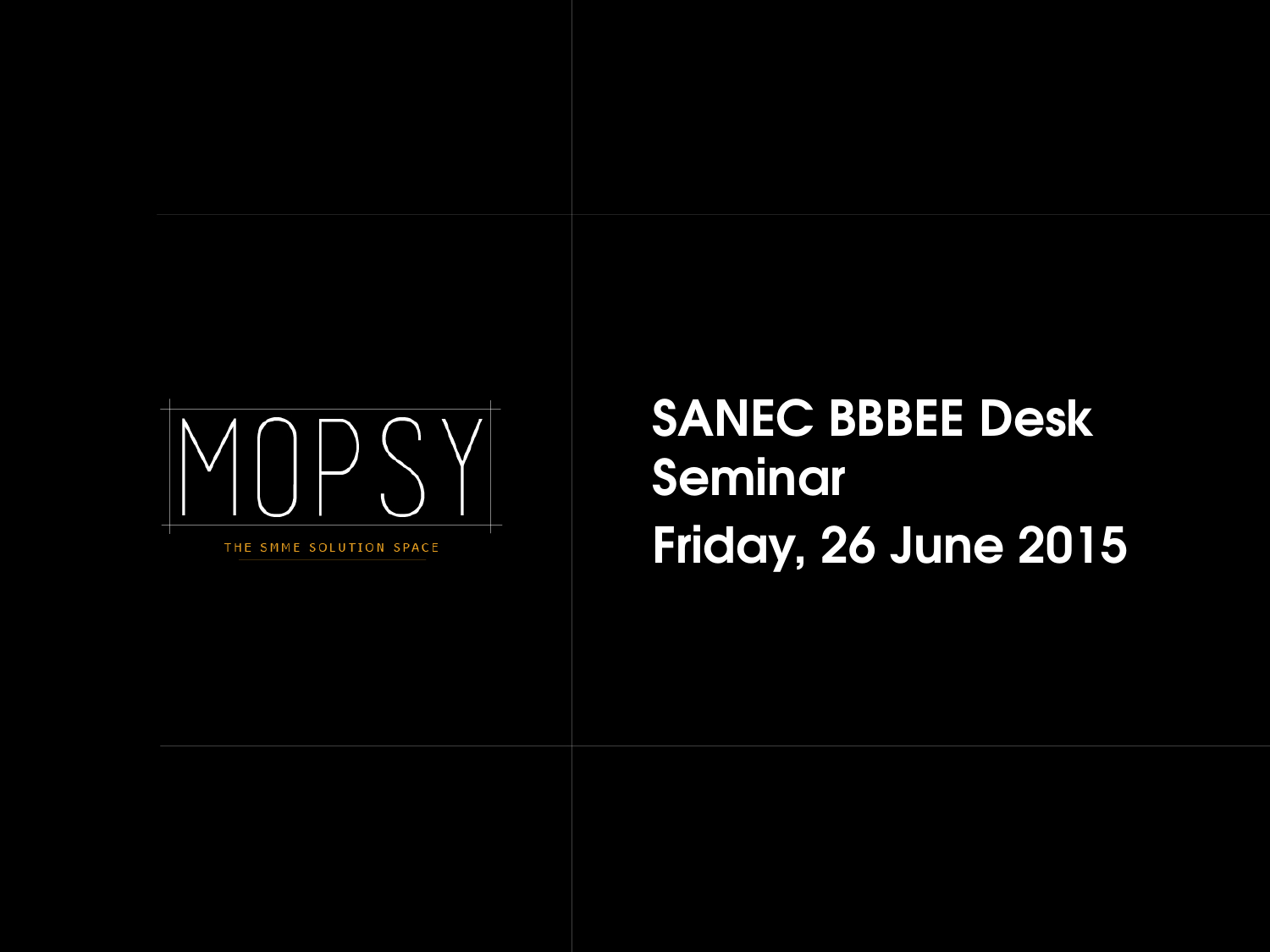

# SANEC BBBEE Desk Seminar
Friday, 26 June 2015